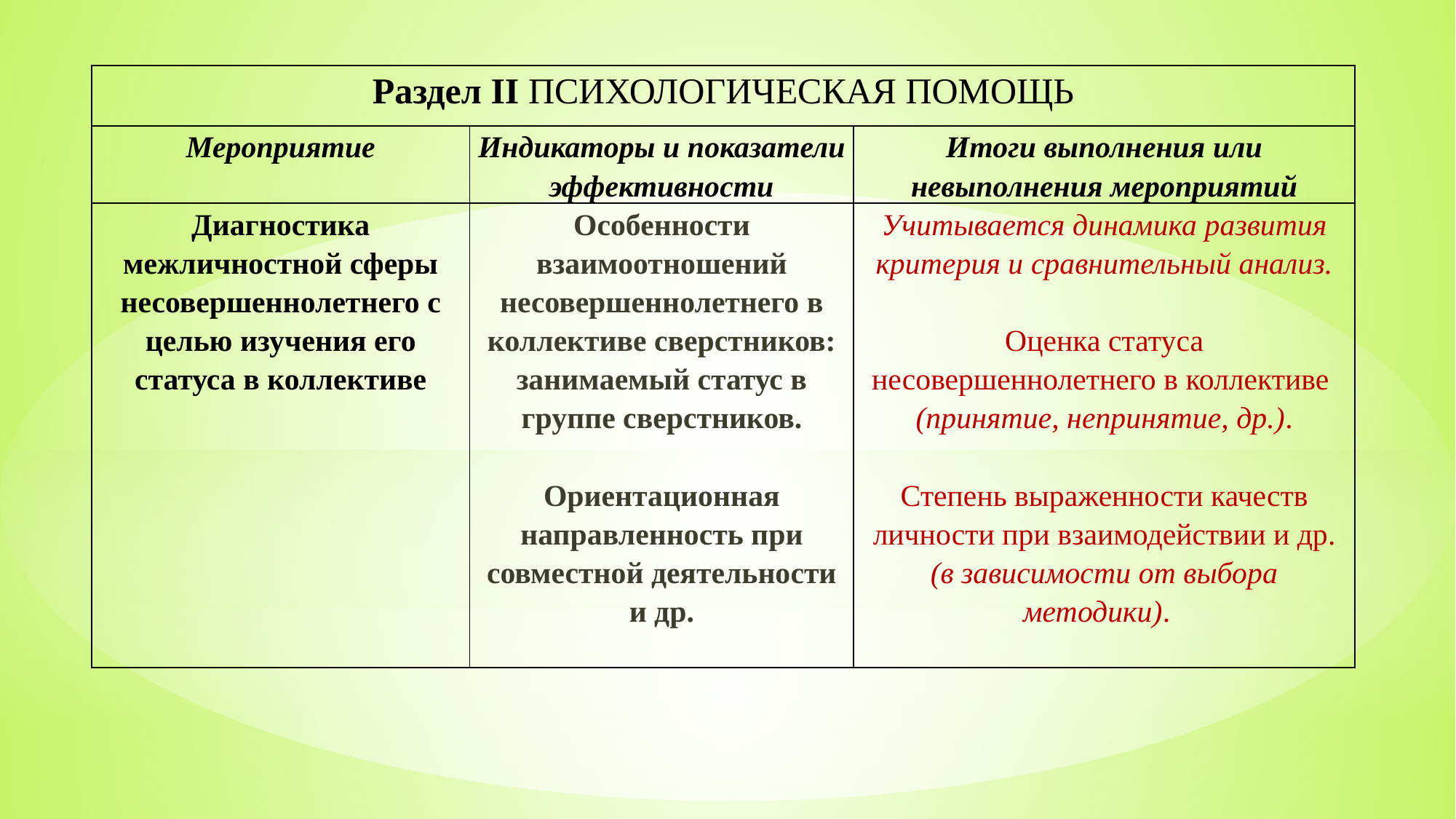

| Раздел II ПСИХОЛОГИЧЕСКАЯ ПОМОЩЬ |  |  |
| --- | --- | --- |
| Мероприятие | Индикаторы и показатели эффективности | Итоги выполнения или невыполнения мероприятий |
| Диагностика межличностной сферы несовершеннолетнего с целью изучения его статуса в коллективе | Особенности взаимоотношений несовершеннолетнего в коллективе сверстников: занимаемый статус в группе сверстников.   Ориентационная направленность при совместной деятельности и др. | Учитывается динамика развития критерия и сравнительный анализ.   Оценка статуса несовершеннолетнего в коллективе (принятие, непринятие, др.). Степень выраженности качеств личности при взаимодействии и др. (в зависимости от выбора методики). |